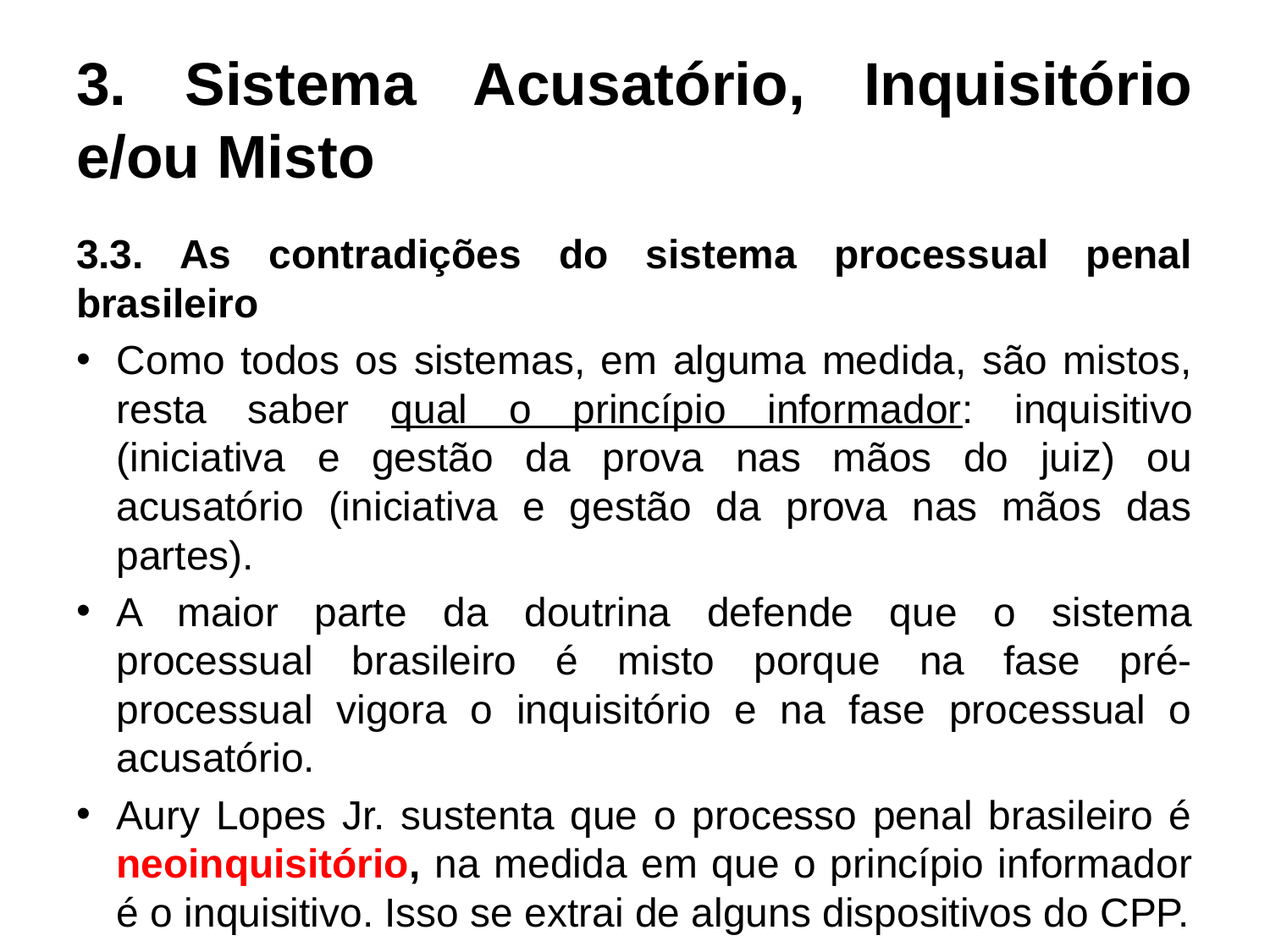

# 3. Sistema Acusatório, Inquisitório e/ou Misto
3.3. As contradições do sistema processual penal brasileiro
Como todos os sistemas, em alguma medida, são mistos, resta saber qual o princípio informador: inquisitivo (iniciativa e gestão da prova nas mãos do juiz) ou acusatório (iniciativa e gestão da prova nas mãos das partes).
A maior parte da doutrina defende que o sistema processual brasileiro é misto porque na fase pré-processual vigora o inquisitório e na fase processual o acusatório.
Aury Lopes Jr. sustenta que o processo penal brasileiro é neoinquisitório, na medida em que o princípio informador é o inquisitivo. Isso se extrai de alguns dispositivos do CPP.